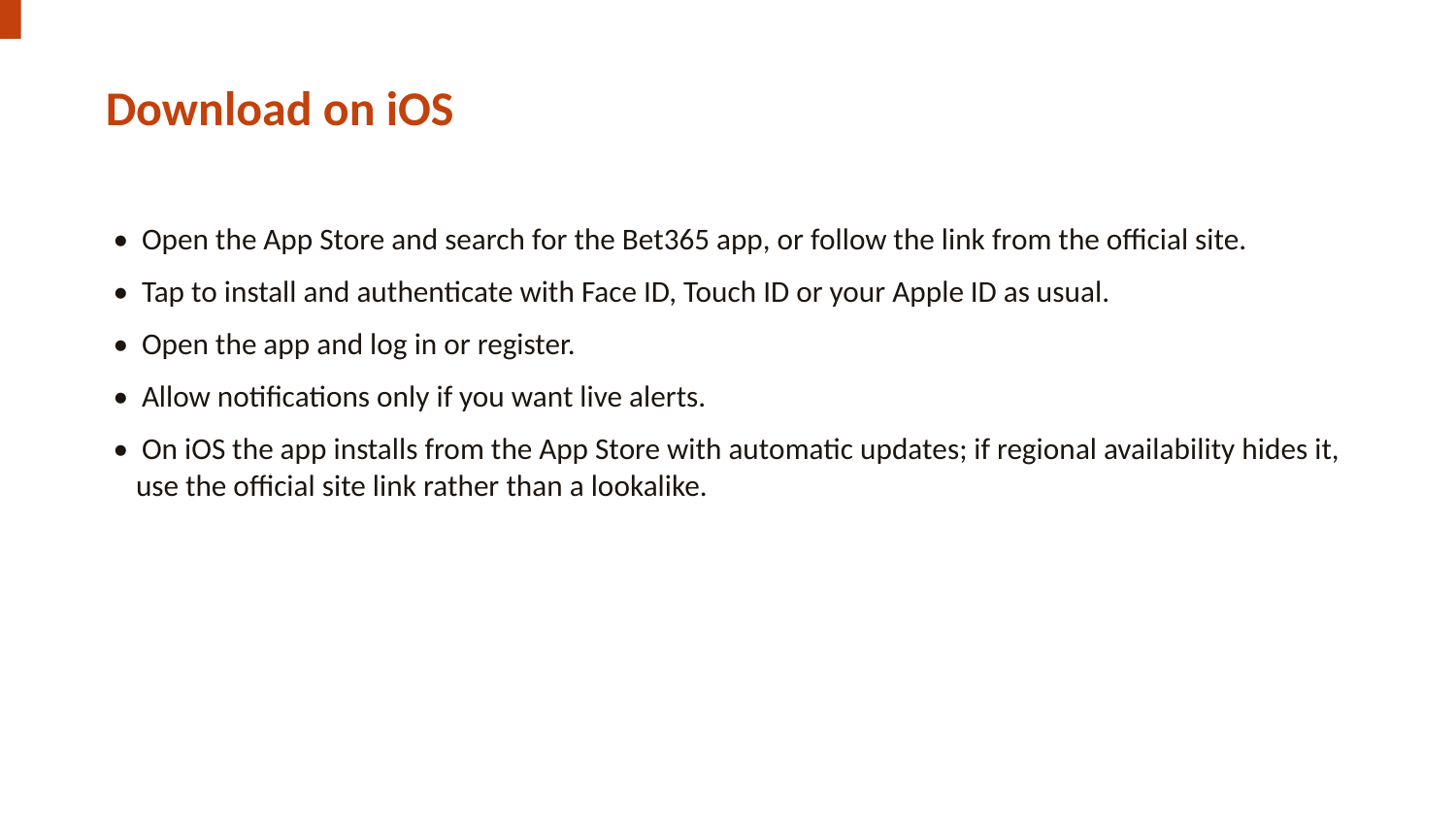

Download on iOS
•  Open the App Store and search for the Bet365 app, or follow the link from the official site.
•  Tap to install and authenticate with Face ID, Touch ID or your Apple ID as usual.
•  Open the app and log in or register.
•  Allow notifications only if you want live alerts.
•  On iOS the app installs from the App Store with automatic updates; if regional availability hides it, use the official site link rather than a lookalike.